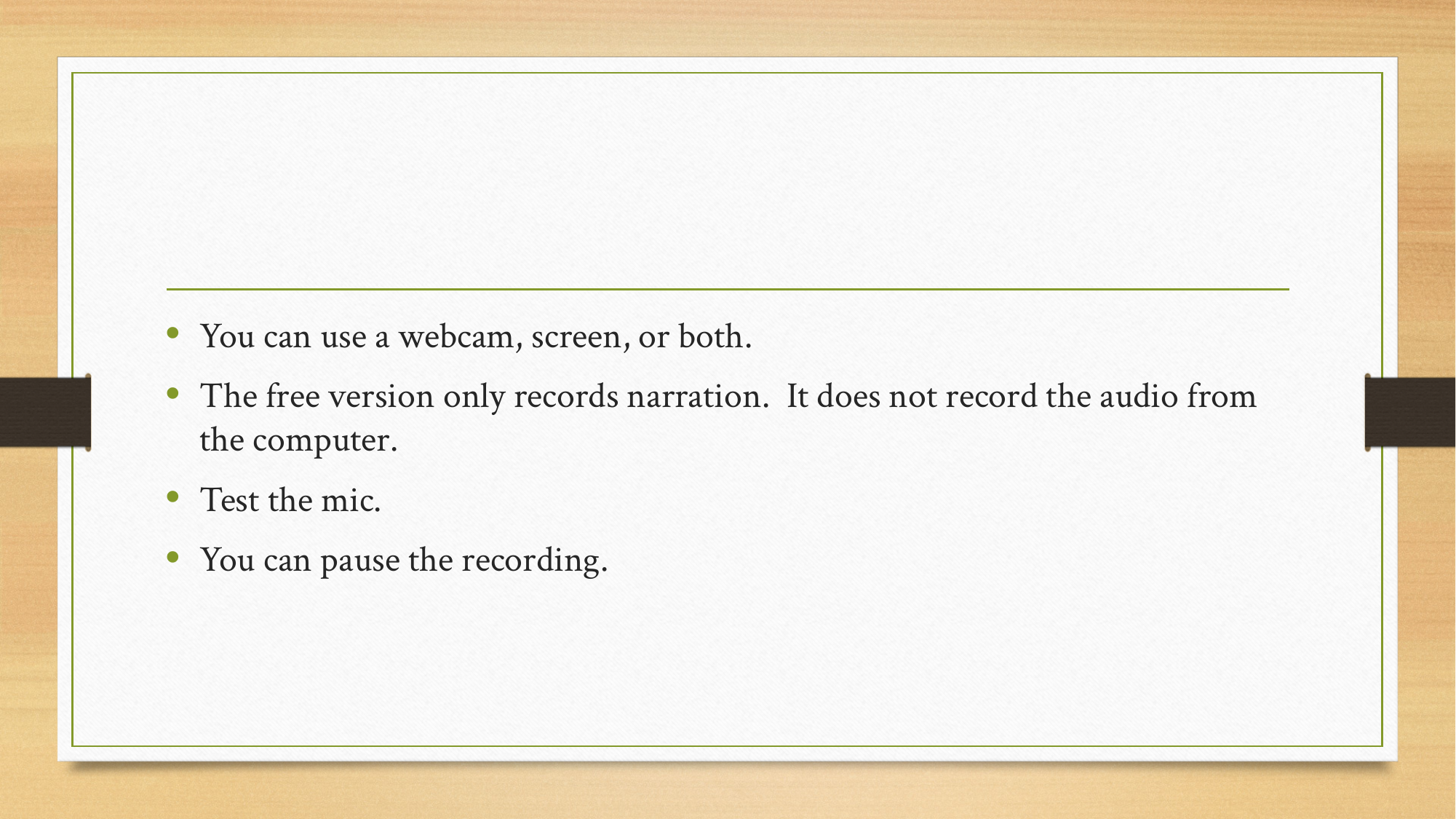

#
You can use a webcam, screen, or both.
The free version only records narration.  It does not record the audio from the computer.
Test the mic.
You can pause the recording.